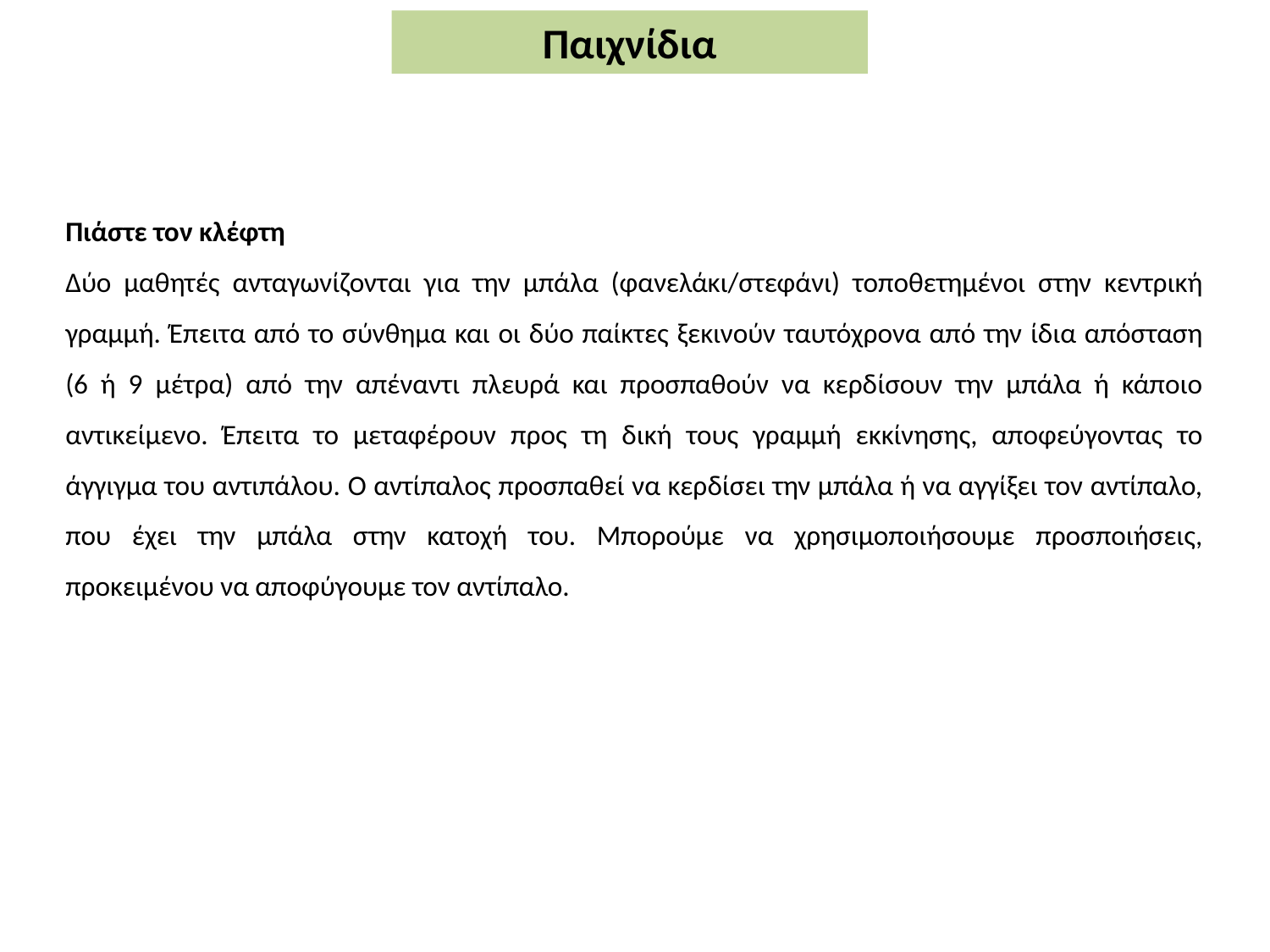

Παιχνίδια
Πιάστε τον κλέφτη
Δύο μαθητές ανταγωνίζονται για την μπάλα (φανελάκι/στεφάνι) τοποθετημένοι στην κεντρική γραμμή. Έπειτα από το σύνθημα και οι δύο παίκτες ξεκινούν ταυτόχρονα από την ίδια απόσταση (6 ή 9 μέτρα) από την απέναντι πλευρά και προσπαθούν να κερδίσουν την μπάλα ή κάποιο αντικείμενο. Έπειτα το μεταφέρουν προς τη δική τους γραμμή εκκίνησης, αποφεύγοντας το άγγιγμα του αντιπάλου. Ο αντίπαλος προσπαθεί να κερδίσει την μπάλα ή να αγγίξει τον αντίπαλο, που έχει την μπάλα στην κατοχή του. Μπορούμε να χρησιμοποιήσουμε προσποιήσεις, προκειμένου να αποφύγουμε τον αντίπαλο.